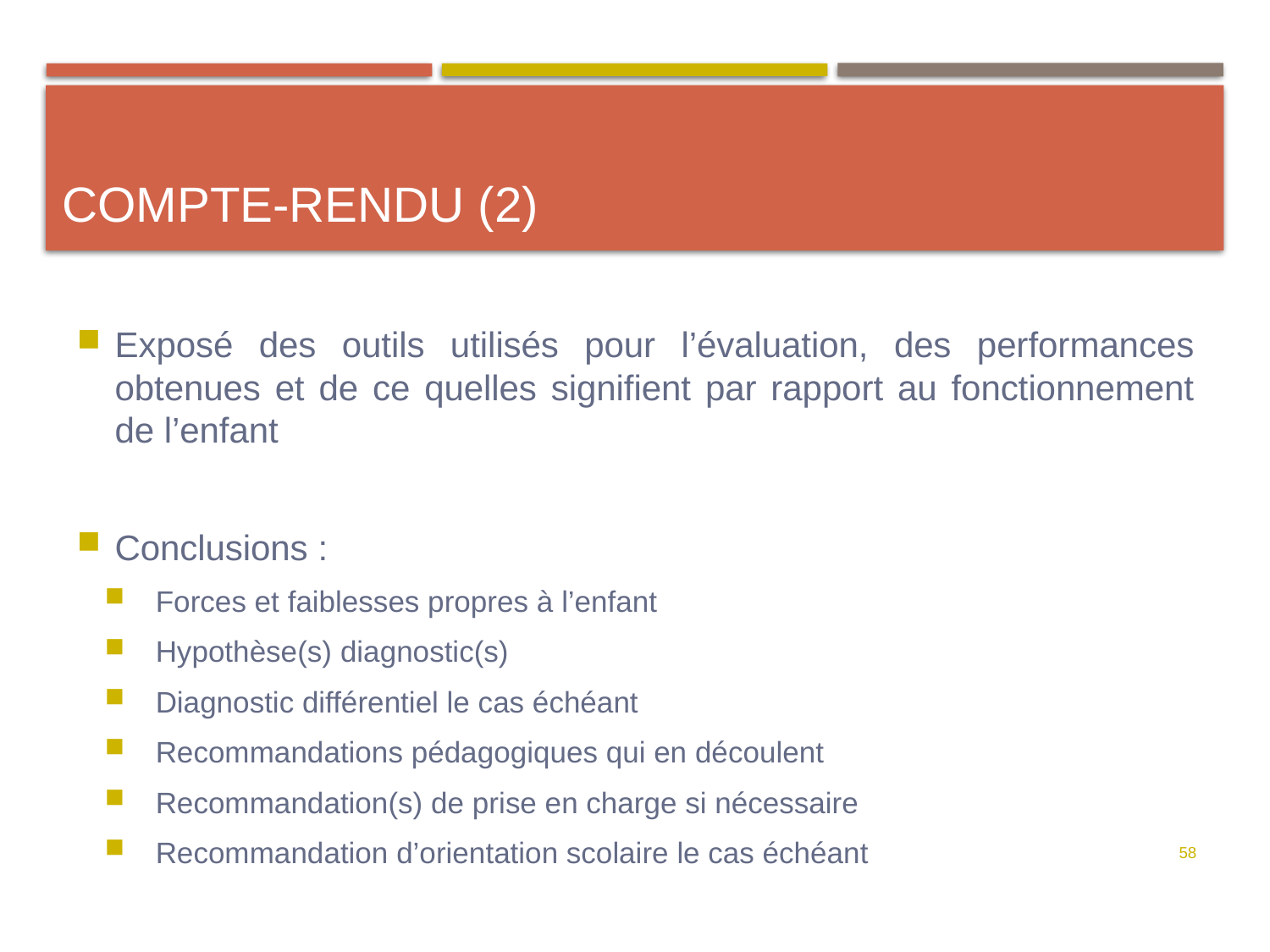

# Compte-rendu (2)
Exposé des outils utilisés pour l’évaluation, des performances obtenues et de ce quelles signifient par rapport au fonctionnement de l’enfant

Conclusions :
Forces et faiblesses propres à l’enfant
Hypothèse(s) diagnostic(s)
Diagnostic différentiel le cas échéant
Recommandations pédagogiques qui en découlent
Recommandation(s) de prise en charge si nécessaire
Recommandation d’orientation scolaire le cas échéant

58